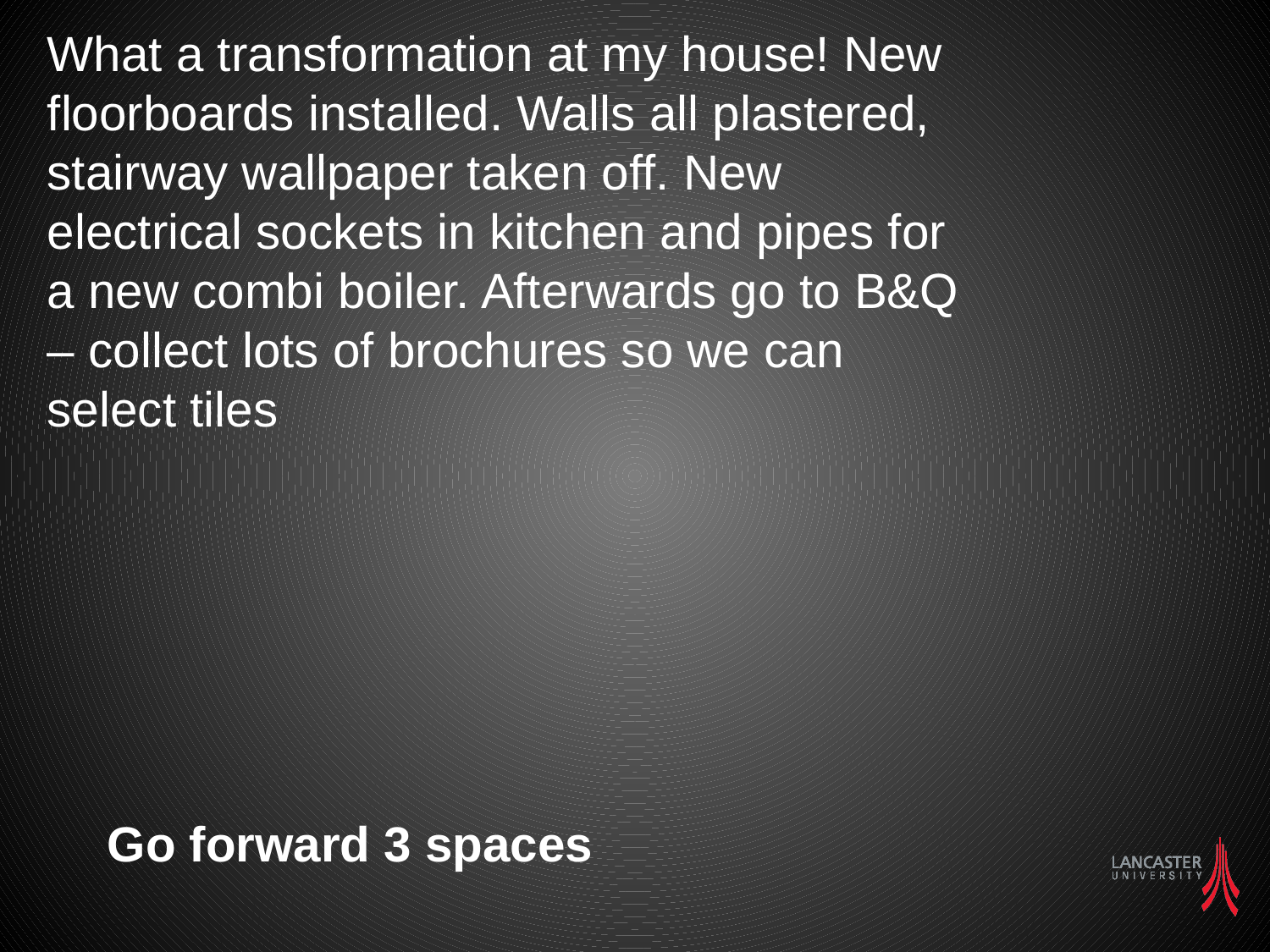

What a transformation at my house! New floorboards installed. Walls all plastered, stairway wallpaper taken off. New electrical sockets in kitchen and pipes for a new combi boiler. Afterwards go to B&Q – collect lots of brochures so we can select tiles
Go forward 3 spaces